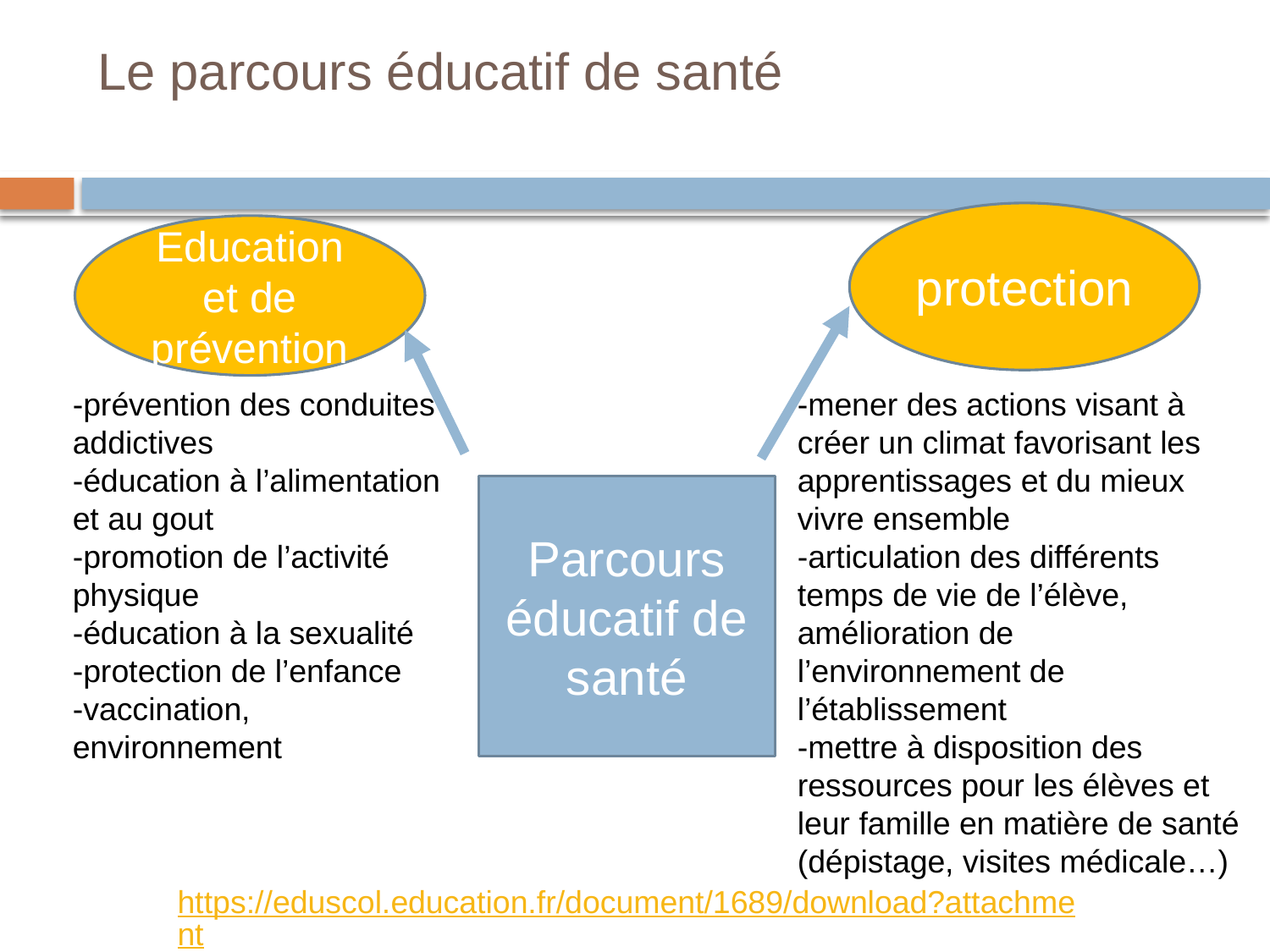

# Le parcours éducatif de santé
protection
Education et de prévention
-prévention des conduites addictives
-éducation à l’alimentation et au gout
-promotion de l’activité physique
-éducation à la sexualité
-protection de l’enfance
-vaccination, environnement
-mener des actions visant à créer un climat favorisant les apprentissages et du mieux vivre ensemble
-articulation des différents temps de vie de l’élève, amélioration de l’environnement de l’établissement
-mettre à disposition des ressources pour les élèves et leur famille en matière de santé (dépistage, visites médicale…)
Parcours éducatif de santé
https://eduscol.education.fr/document/1689/download?attachment